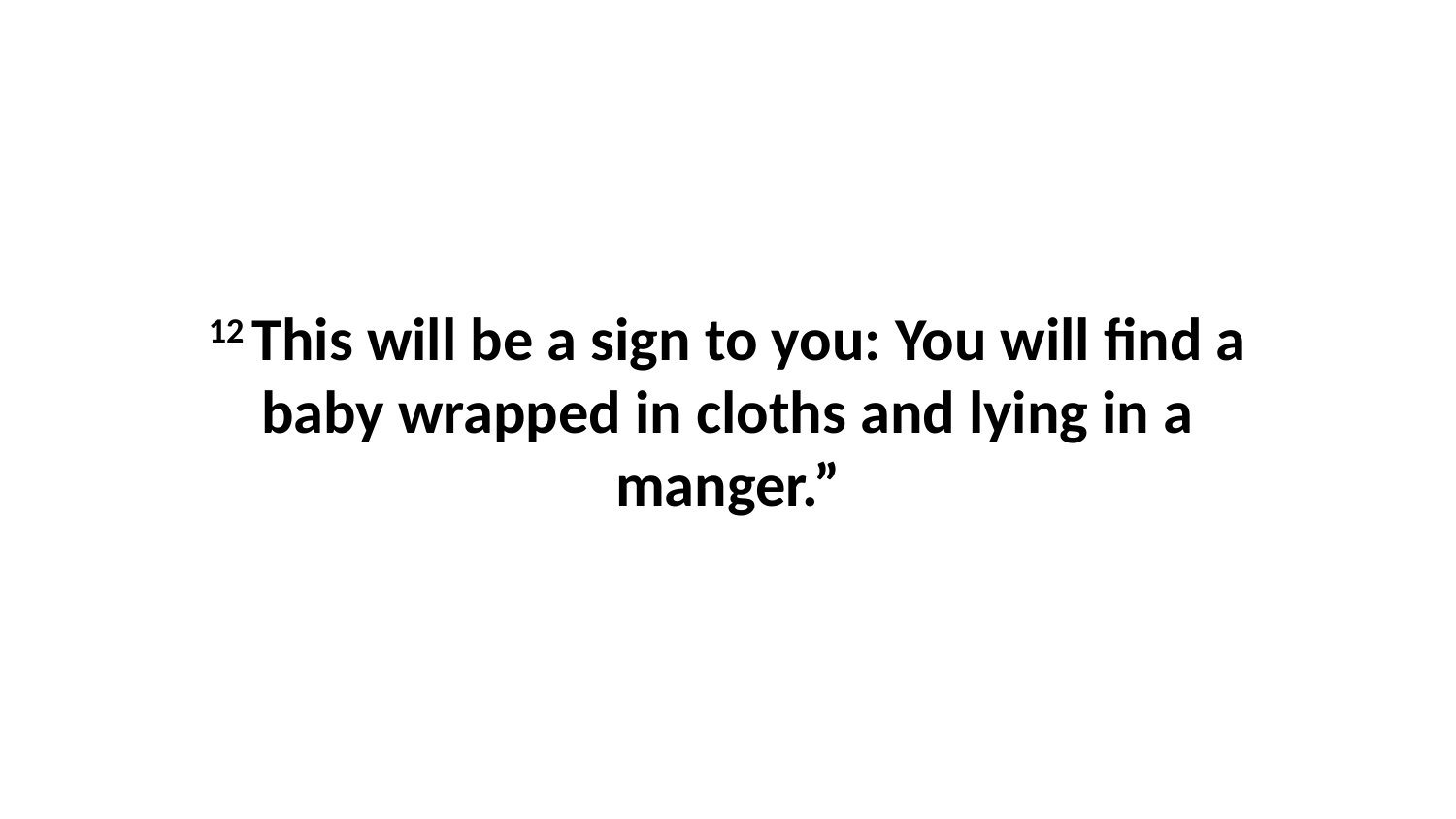

12 This will be a sign to you: You will find a baby wrapped in cloths and lying in a manger.”